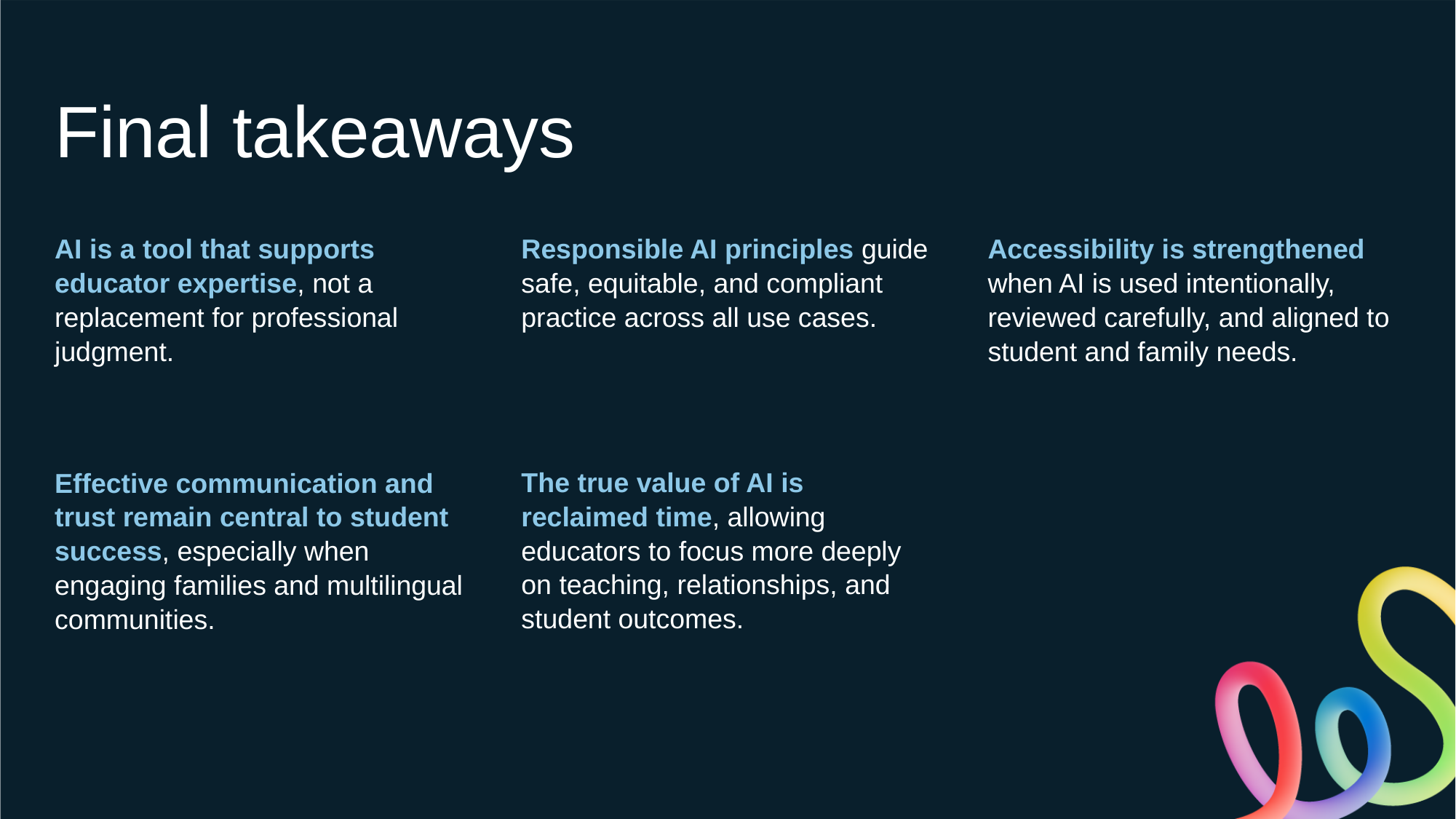

# Final takeaways
Accessibility is strengthened when AI is used intentionally, reviewed carefully, and aligned to student and family needs.
AI is a tool that supports educator expertise, not a replacement for professional judgment.
Responsible AI principles guide safe, equitable, and compliant practice across all use cases.
The true value of AI is
reclaimed time, allowing educators to focus more deeply on teaching, relationships, and student outcomes.
Effective communication and trust remain central to student success, especially when engaging families and multilingual communities.